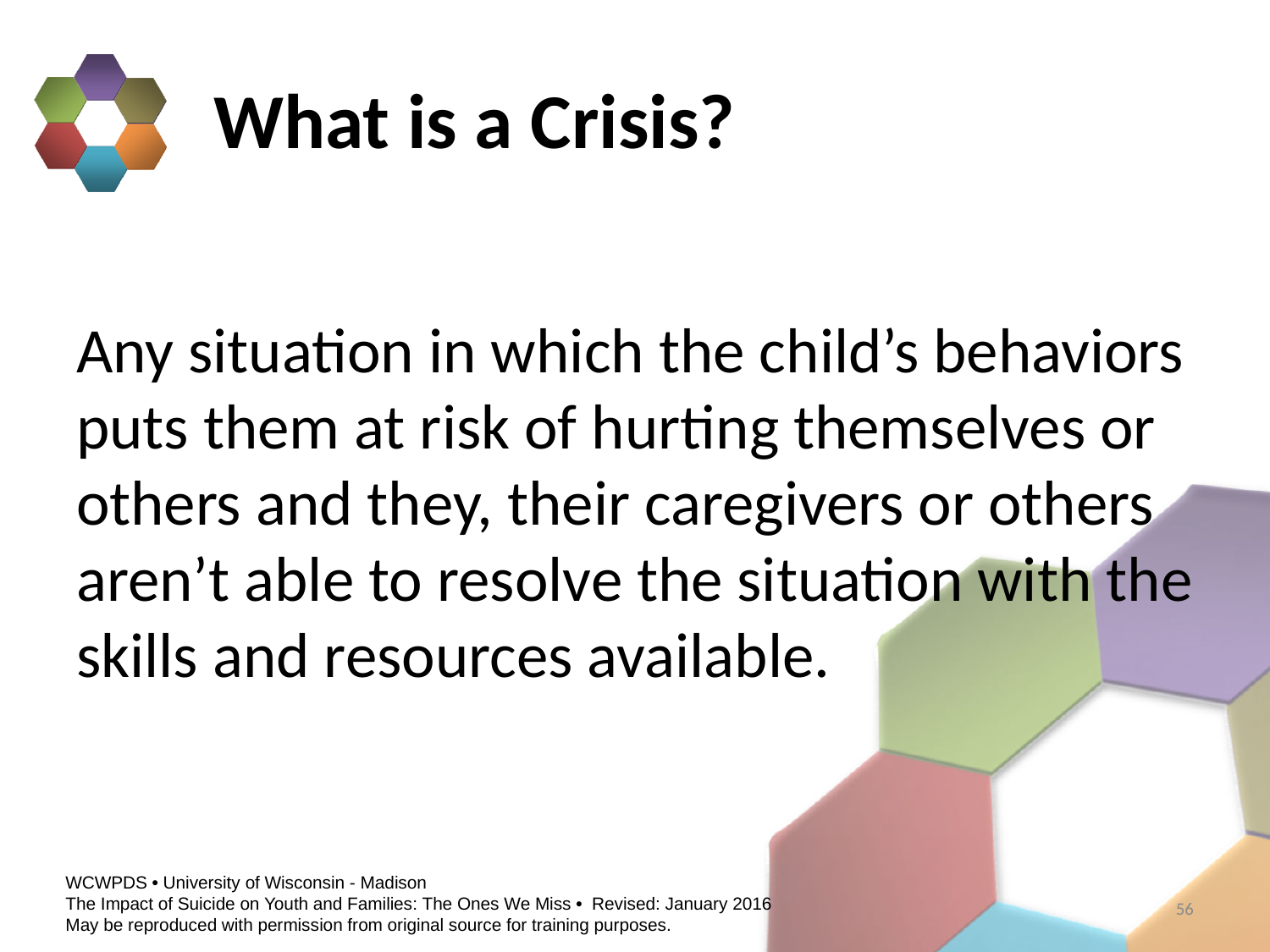

# What is a Crisis?

Any situation in which the child’s behaviors puts them at risk of hurting themselves or others and they, their caregivers or others aren’t able to resolve the situation with the skills and resources available.

56